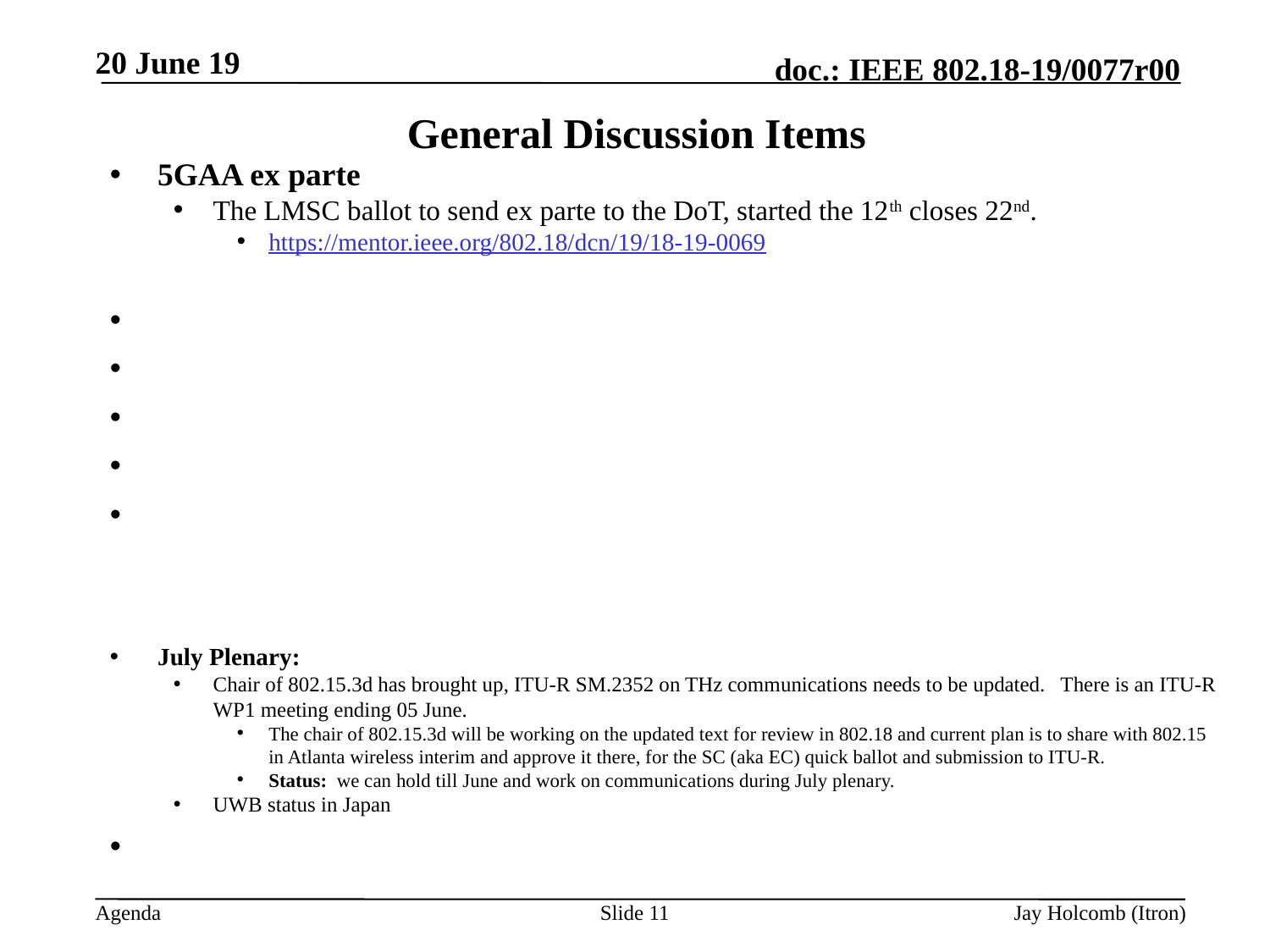

20 June 19
# General Discussion Items
5GAA ex parte
The LMSC ballot to send ex parte to the DoT, started the 12th closes 22nd.
https://mentor.ieee.org/802.18/dcn/19/18-19-0069

July Plenary:
Chair of 802.15.3d has brought up, ITU-R SM.2352 on THz communications needs to be updated.   There is an ITU-R WP1 meeting ending 05 June.
The chair of 802.15.3d will be working on the updated text for review in 802.18 and current plan is to share with 802.15 in Atlanta wireless interim and approve it there, for the SC (aka EC) quick ballot and submission to ITU-R.
Status:  we can hold till June and work on communications during July plenary.
UWB status in Japan

Slide 11
Jay Holcomb (Itron)